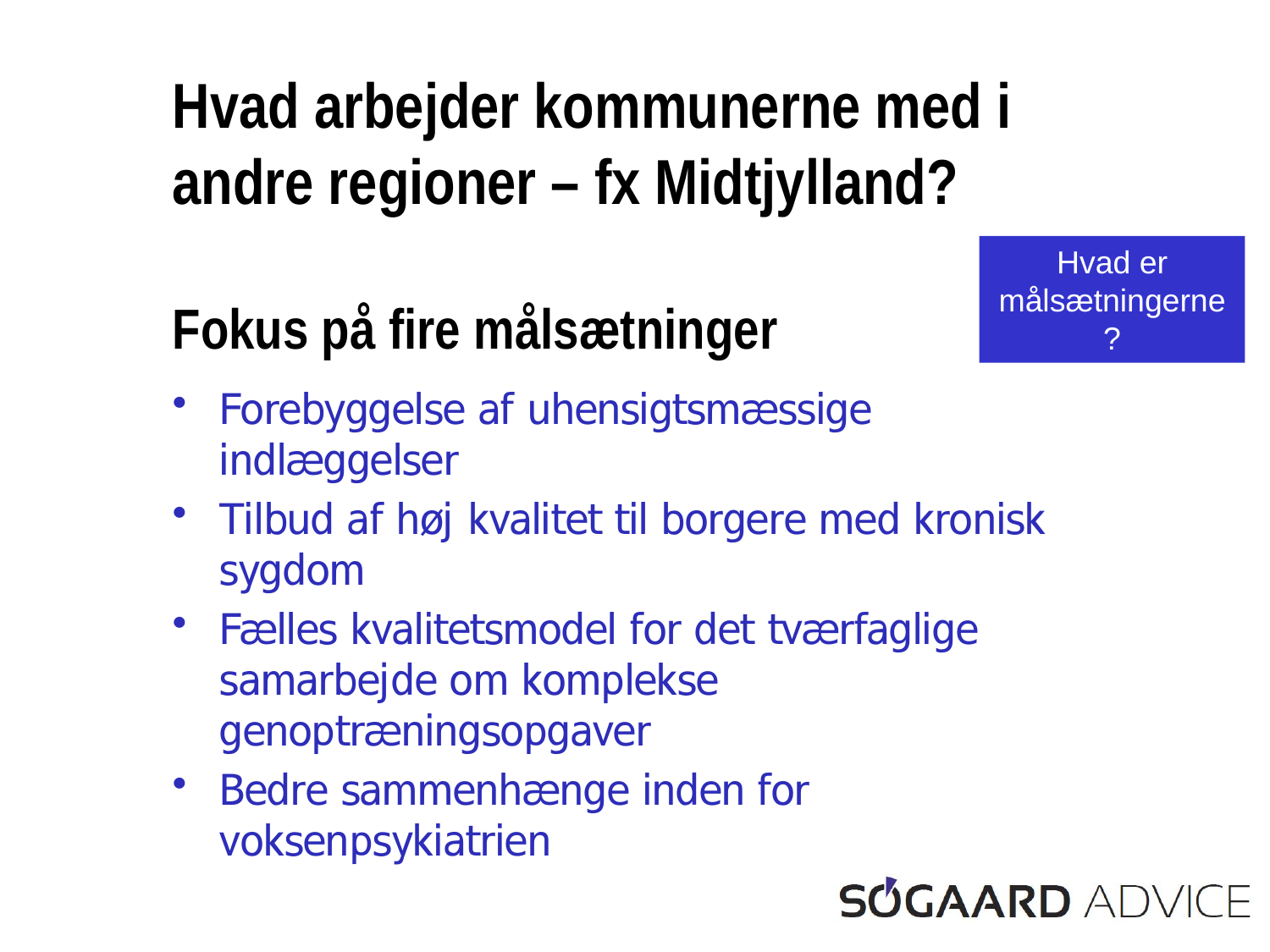

# Hvad arbejder kommunerne med i andre regioner – fx Midtjylland? Fokus på fire målsætninger
Hvad er målsætningerne?
Forebyggelse af uhensigtsmæssige indlæggelser
Tilbud af høj kvalitet til borgere med kronisk sygdom
Fælles kvalitetsmodel for det tværfaglige samarbejde om komplekse genoptræningsopgaver
Bedre sammenhænge inden for voksenpsykiatrien